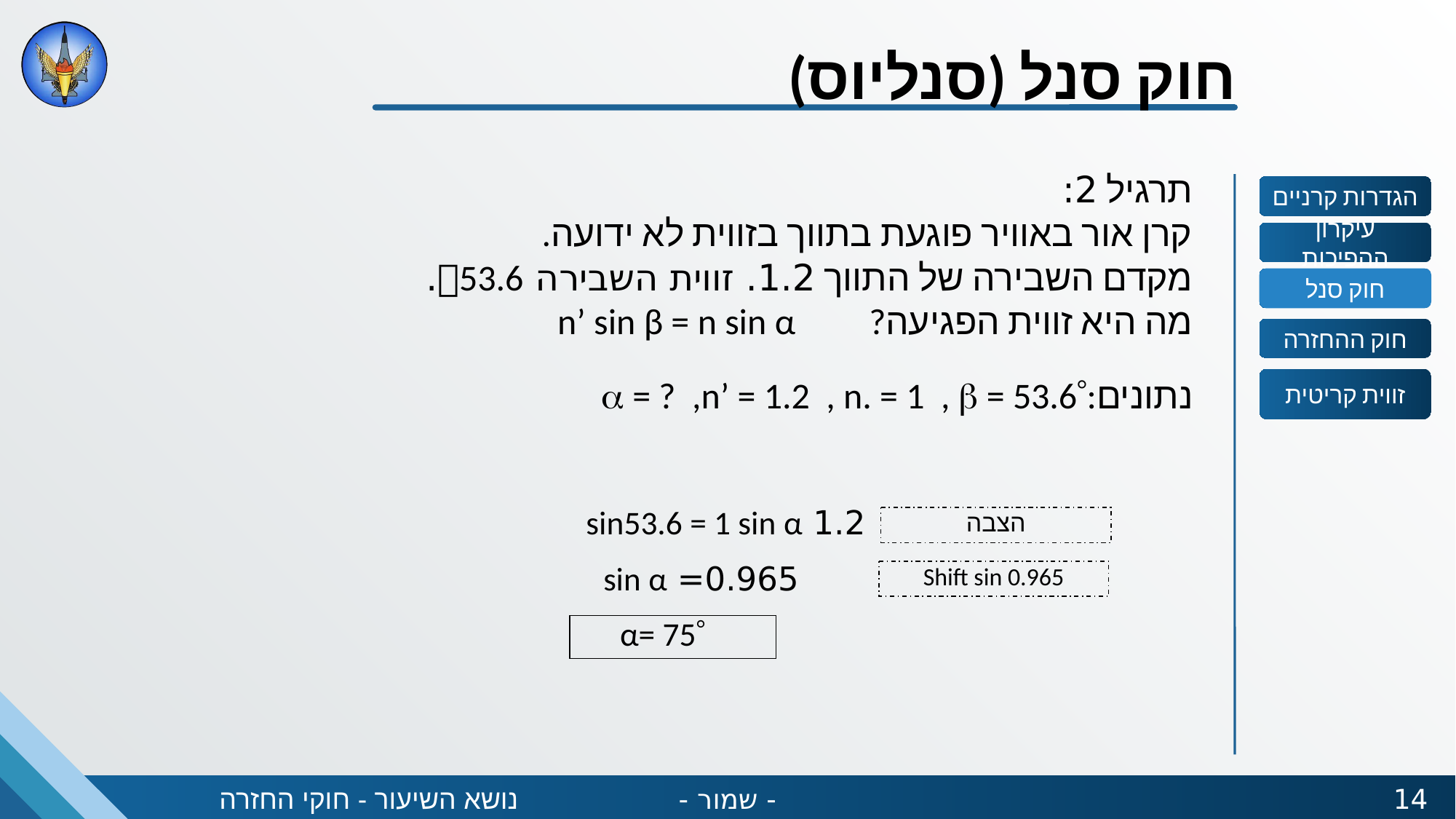

חוק סנל (סנליוס)
תרגיל 2:
קרן אור באוויר פוגעת בתווך בזווית לא ידועה.
מקדם השבירה של התווך 1.2. זווית השבירה °53.6.
מה היא זווית הפגיעה?         n’ sin β = n sin α
הגדרות קרניים
עיקרון ההפיכות
חוק סנל
חוק ההחזרה
זווית קריטית
נתונים:α = ?  ,n’ = 1.2  , n. = 1  , β = 53.6°
1.2 sin53.6 = 1 sin α
הצבה
0.965= sin α
Shift sin 0.965
  α= 75°